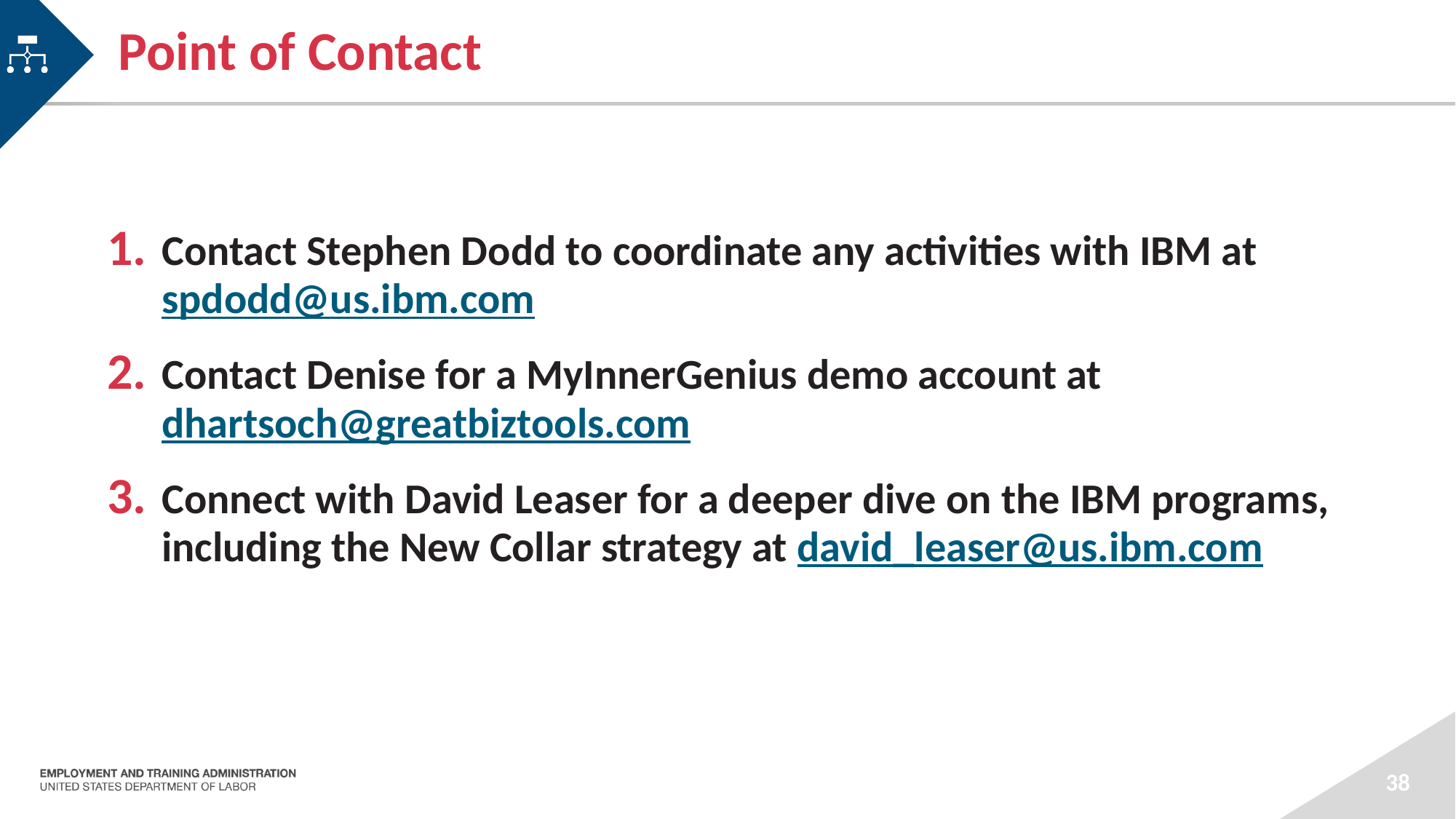

# Point of Contact
Contact Stephen Dodd to coordinate any activities with IBM at spdodd@us.ibm.com
Contact Denise for a MyInnerGenius demo account at dhartsoch@greatbiztools.com
Connect with David Leaser for a deeper dive on the IBM programs, including the New Collar strategy at david_leaser@us.ibm.com

38